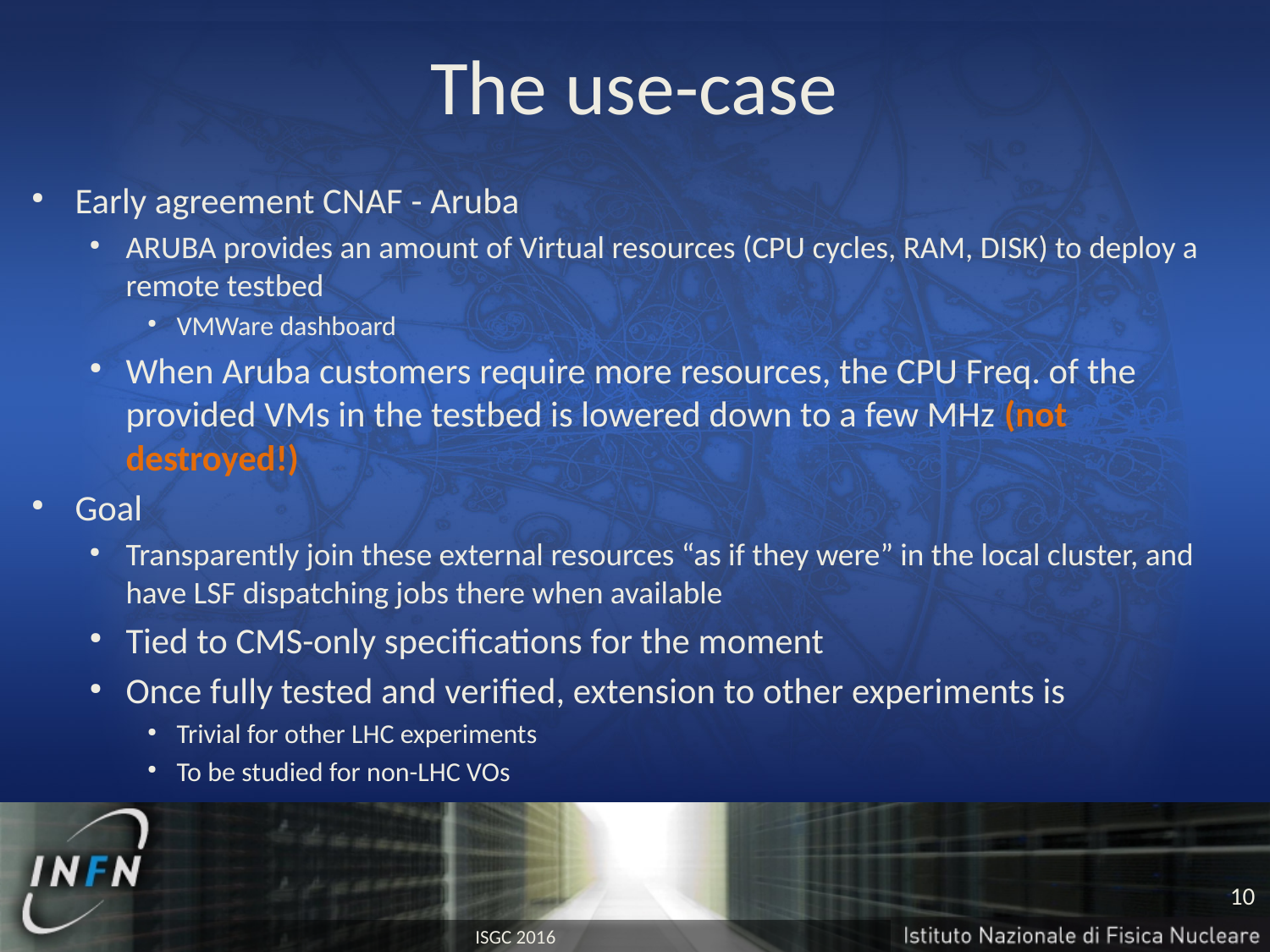

# The use-case
Early agreement CNAF - Aruba
ARUBA provides an amount of Virtual resources (CPU cycles, RAM, DISK) to deploy a remote testbed
VMWare dashboard
When Aruba customers require more resources, the CPU Freq. of the provided VMs in the testbed is lowered down to a few MHz (not destroyed!)
Goal
Transparently join these external resources “as if they were” in the local cluster, and have LSF dispatching jobs there when available
Tied to CMS-only specifications for the moment
Once fully tested and verified, extension to other experiments is
Trivial for other LHC experiments
To be studied for non-LHC VOs

10
ISGC 2016